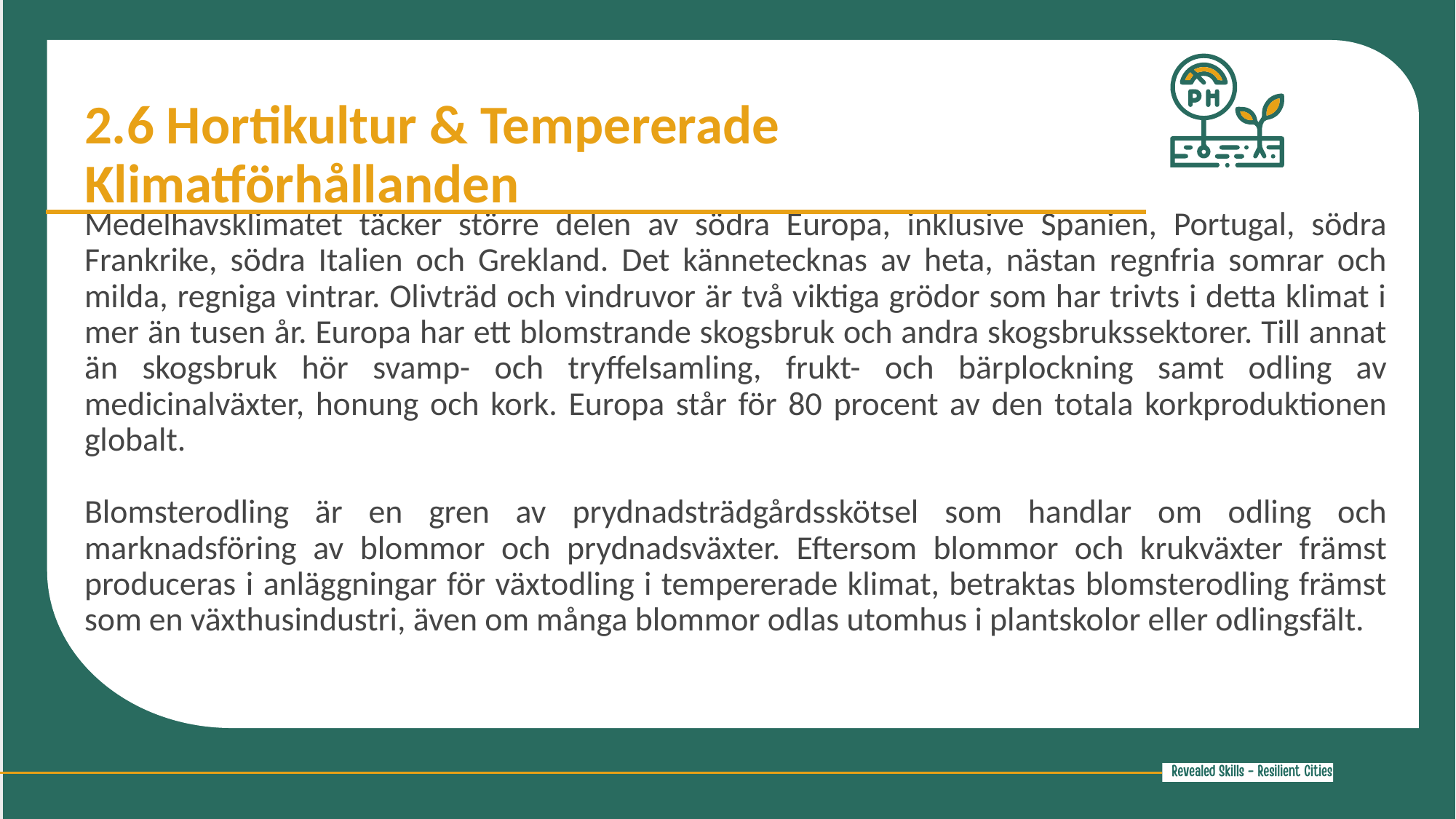

2.6 Hortikultur & Tempererade Klimatförhållanden
Medelhavsklimatet täcker större delen av södra Europa, inklusive Spanien, Portugal, södra Frankrike, södra Italien och Grekland. Det kännetecknas av heta, nästan regnfria somrar och milda, regniga vintrar. Olivträd och vindruvor är två viktiga grödor som har trivts i detta klimat i mer än tusen år. Europa har ett blomstrande skogsbruk och andra skogsbrukssektorer. Till annat än skogsbruk hör svamp- och tryffelsamling, frukt- och bärplockning samt odling av medicinalväxter, honung och kork. Europa står för 80 procent av den totala korkproduktionen globalt.

Blomsterodling är en gren av prydnadsträdgårdsskötsel som handlar om odling och marknadsföring av blommor och prydnadsväxter. Eftersom blommor och krukväxter främst produceras i anläggningar för växtodling i tempererade klimat, betraktas blomsterodling främst som en växthusindustri, även om många blommor odlas utomhus i plantskolor eller odlingsfält.